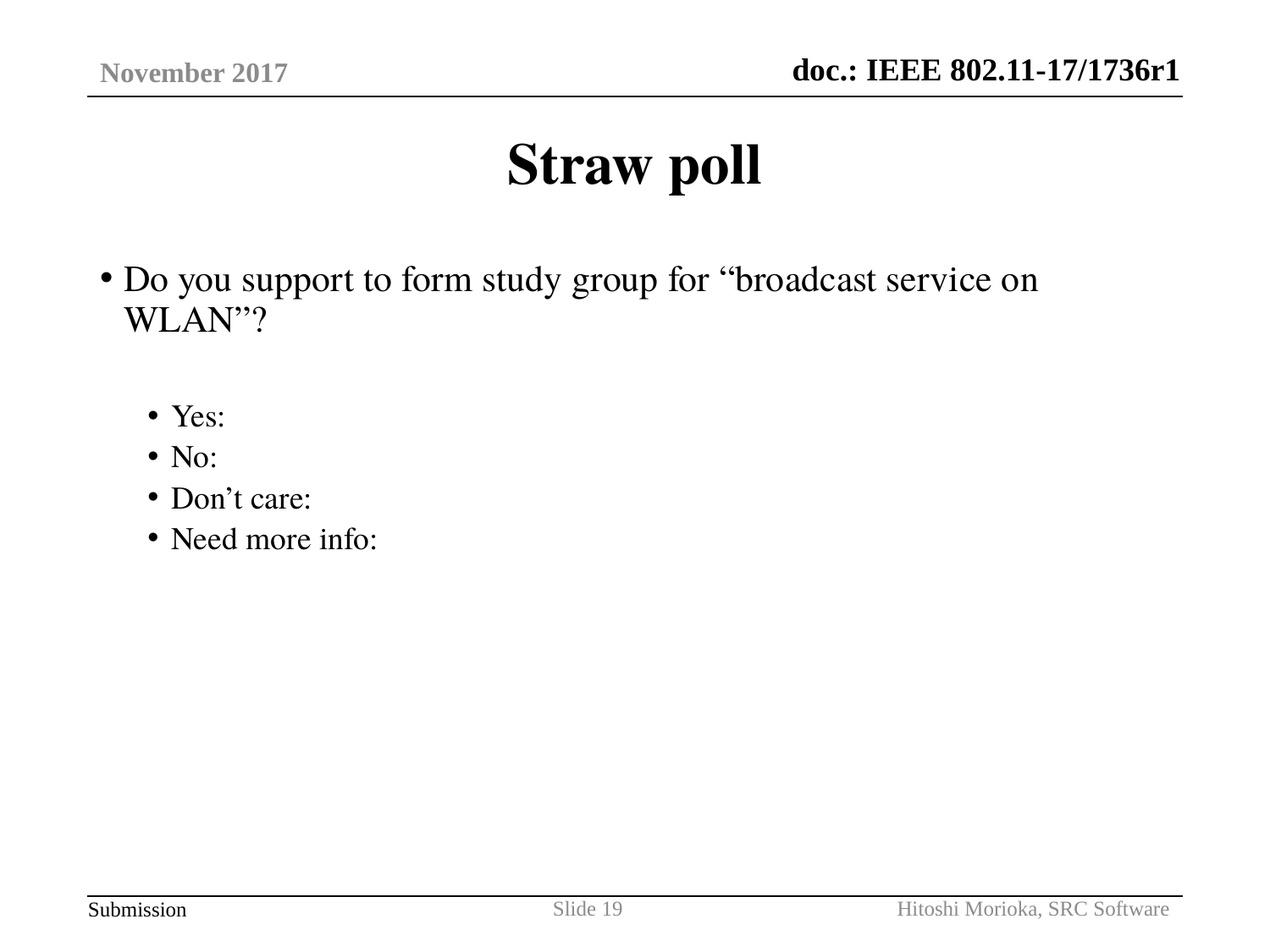

November 2017
# Straw poll
Do you support to form study group for “broadcast service on WLAN”?

Yes:
No:
Don’t care:
Need more info:
Hitoshi Morioka, SRC Software
Slide 19